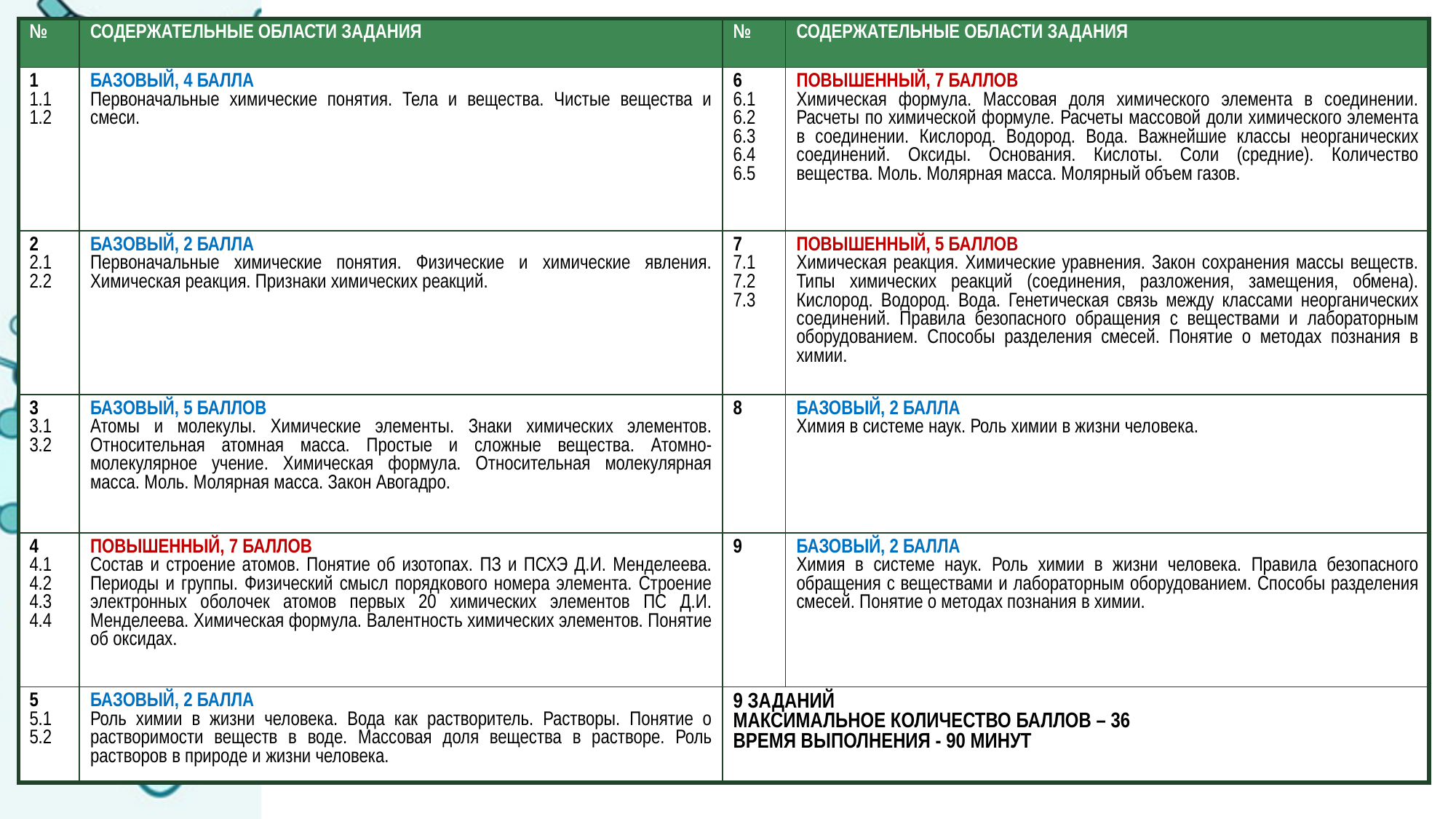

| № | СОДЕРЖАТЕЛЬНЫЕ ОБЛАСТИ ЗАДАНИЯ | № | СОДЕРЖАТЕЛЬНЫЕ ОБЛАСТИ ЗАДАНИЯ |
| --- | --- | --- | --- |
| 1 1.1 1.2 | БАЗОВЫЙ, 4 БАЛЛА Первоначальные химические понятия. Тела и вещества. Чистые вещества и смеси. | 6 6.1 6.2 6.3 6.4 6.5 | ПОВЫШЕННЫЙ, 7 БАЛЛОВ Химическая формула. Массовая доля химического элемента в соединении. Расчеты по химической формуле. Расчеты массовой доли химического элемента в соединении. Кислород. Водород. Вода. Важнейшие классы неорганических соединений. Оксиды. Основания. Кислоты. Соли (средние). Количество вещества. Моль. Молярная масса. Молярный объем газов. |
| 2 2.1 2.2 | БАЗОВЫЙ, 2 БАЛЛА Первоначальные химические понятия. Физические и химические явления. Химическая реакция. Признаки химических реакций. | 7 7.1 7.2 7.3 | ПОВЫШЕННЫЙ, 5 БАЛЛОВ Химическая реакция. Химические уравнения. Закон сохранения массы веществ. Типы химических реакций (соединения, разложения, замещения, обмена). Кислород. Водород. Вода. Генетическая связь между классами неорганических соединений. Правила безопасного обращения с веществами и лабораторным оборудованием. Способы разделения смесей. Понятие о методах познания в химии. |
| 3 3.1 3.2 | БАЗОВЫЙ, 5 БАЛЛОВ Атомы и молекулы. Химические элементы. Знаки химических элементов. Относительная атомная масса. Простые и сложные вещества. Атомно-молекулярное учение. Химическая формула. Относительная молекулярная масса. Моль. Молярная масса. Закон Авогадро. | 8 | БАЗОВЫЙ, 2 БАЛЛА Химия в системе наук. Роль химии в жизни человека. |
| 4 4.1 4.2 4.3 4.4 | ПОВЫШЕННЫЙ, 7 БАЛЛОВ Состав и строение атомов. Понятие об изотопах. ПЗ и ПСХЭ Д.И. Менделеева. Периоды и группы. Физический смысл порядкового номера элемента. Строение электронных оболочек атомов первых 20 химических элементов ПС Д.И. Менделеева. Химическая формула. Валентность химических элементов. Понятие об оксидах. | 9 | БАЗОВЫЙ, 2 БАЛЛА Химия в системе наук. Роль химии в жизни человека. Правила безопасного обращения с веществами и лабораторным оборудованием. Способы разделения смесей. Понятие о методах познания в химии. |
| 5 5.1 5.2 | БАЗОВЫЙ, 2 БАЛЛА Роль химии в жизни человека. Вода как растворитель. Растворы. Понятие о растворимости веществ в воде. Массовая доля вещества в растворе. Роль растворов в природе и жизни человека. | 9 ЗАДАНИЙ МАКСИМАЛЬНОЕ КОЛИЧЕСТВО БАЛЛОВ – 36 ВРЕМЯ ВЫПОЛНЕНИЯ - 90 МИНУТ |  |